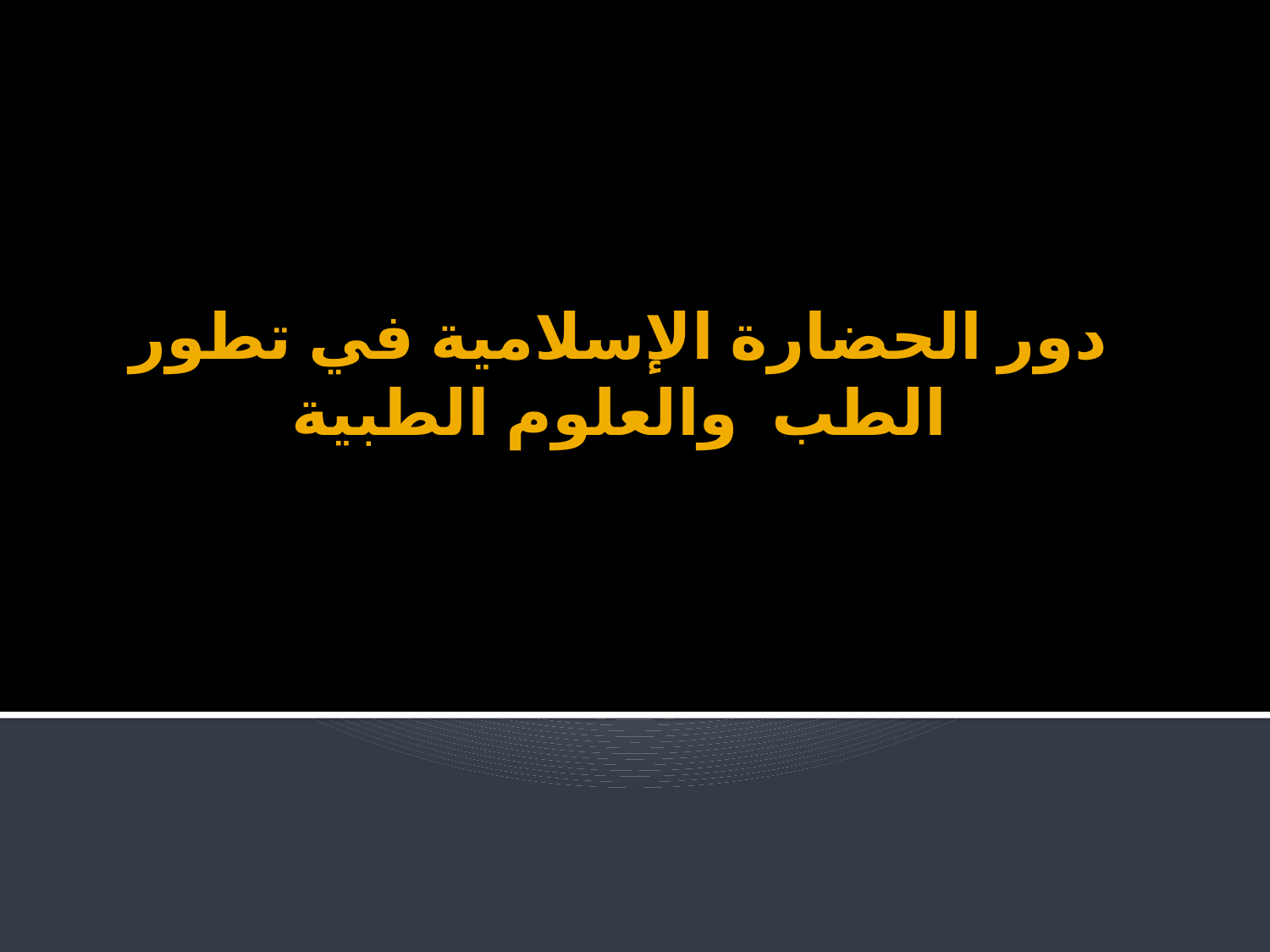

# دور الحضارة الإسلامية في تطور الطب  والعلوم الطبية